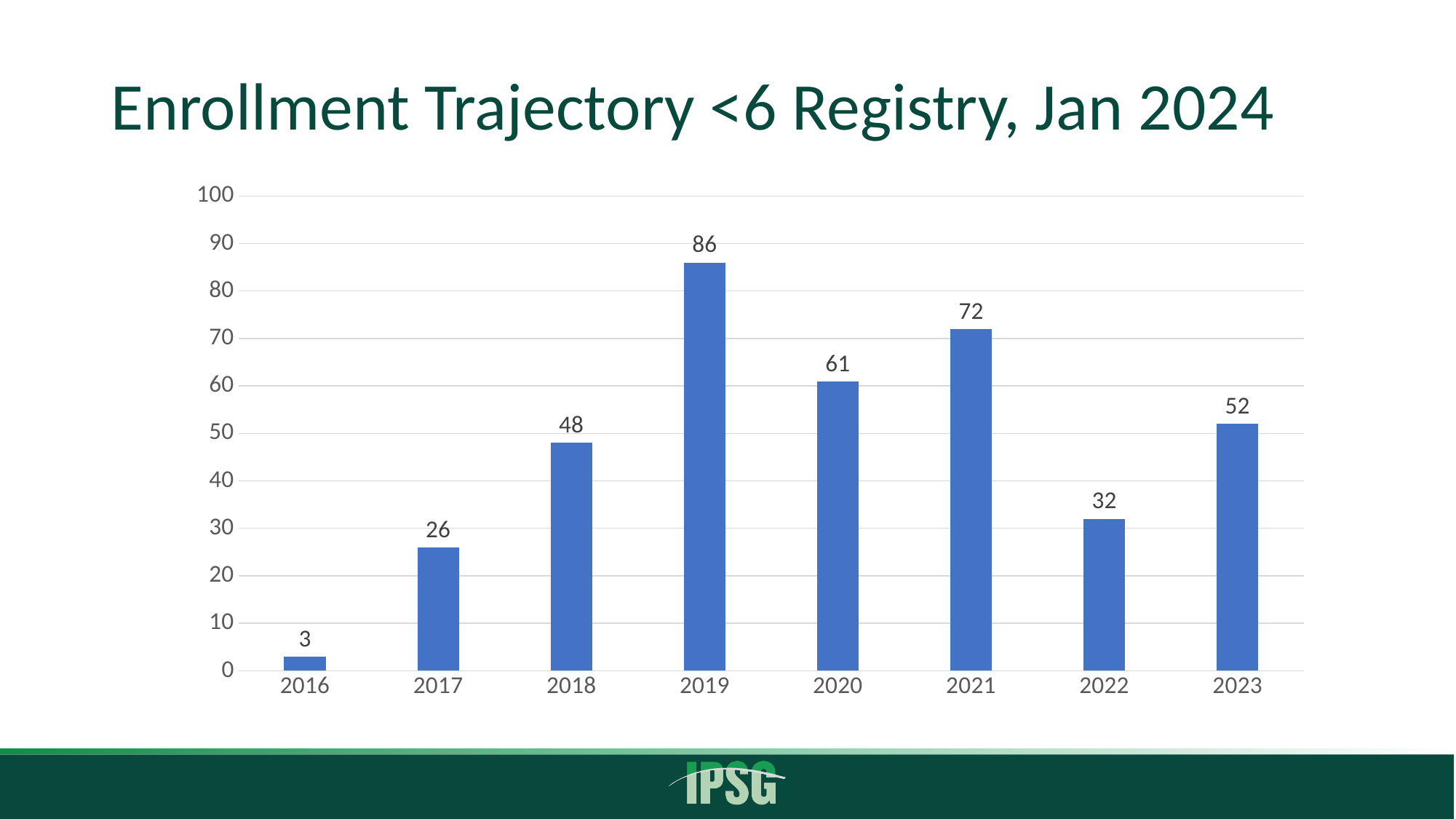

# Enrollment Trajectory <6 Registry, Jan 2024

### Chart

| Category | Total |
|---|---|
| 2016 | 3.0 |
| 2017 | 26.0 |
| 2018 | 48.0 |
| 2019 | 86.0 |
| 2020 | 61.0 |
| 2021 | 72.0 |
| 2022 | 32.0 |
| 2023 | 52.0 |